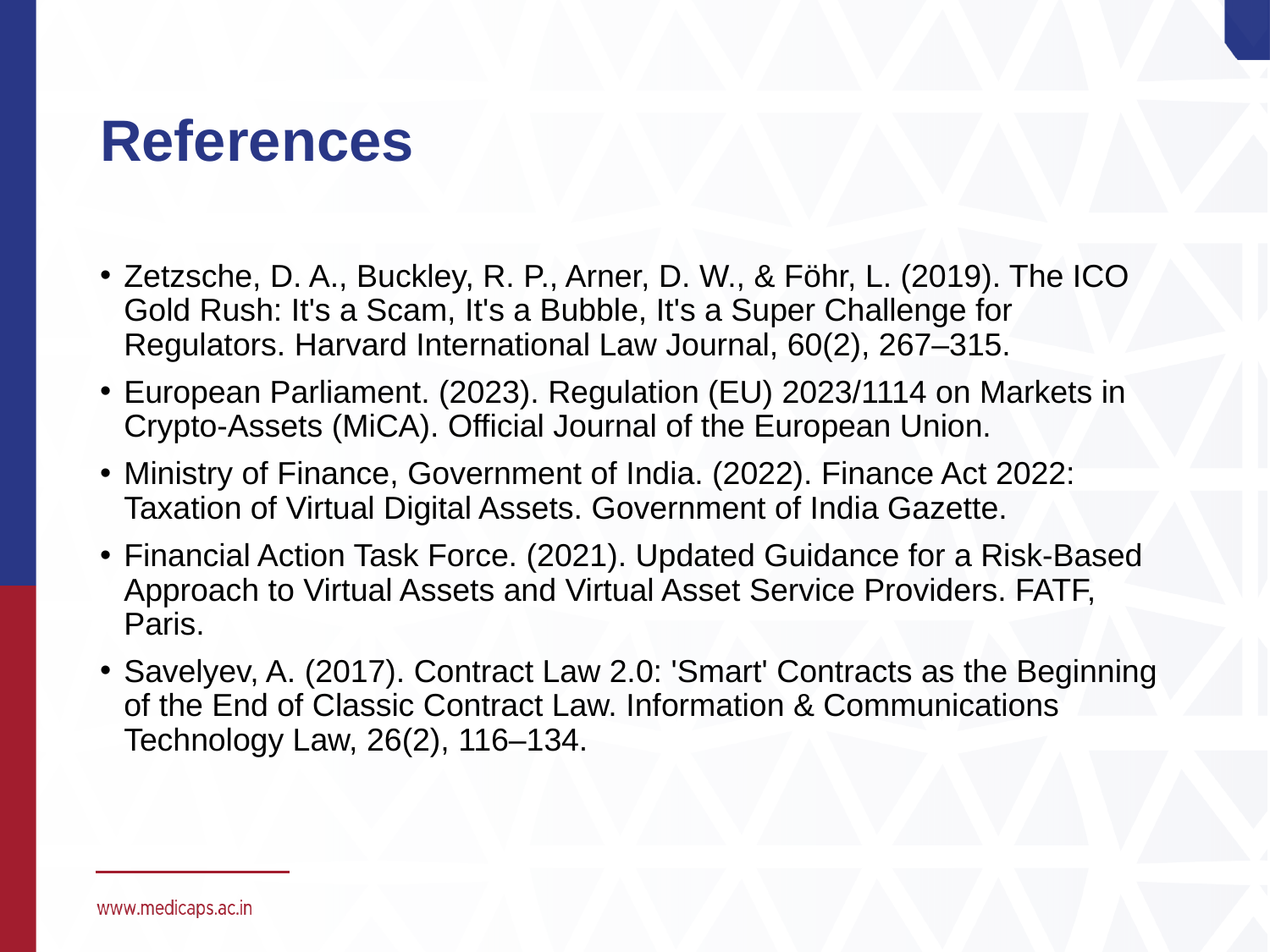

# References
Zetzsche, D. A., Buckley, R. P., Arner, D. W., & Föhr, L. (2019). The ICO Gold Rush: It's a Scam, It's a Bubble, It's a Super Challenge for Regulators. Harvard International Law Journal, 60(2), 267–315.
European Parliament. (2023). Regulation (EU) 2023/1114 on Markets in Crypto-Assets (MiCA). Official Journal of the European Union.
Ministry of Finance, Government of India. (2022). Finance Act 2022: Taxation of Virtual Digital Assets. Government of India Gazette.
Financial Action Task Force. (2021). Updated Guidance for a Risk-Based Approach to Virtual Assets and Virtual Asset Service Providers. FATF, Paris.
Savelyev, A. (2017). Contract Law 2.0: 'Smart' Contracts as the Beginning of the End of Classic Contract Law. Information & Communications Technology Law, 26(2), 116–134.